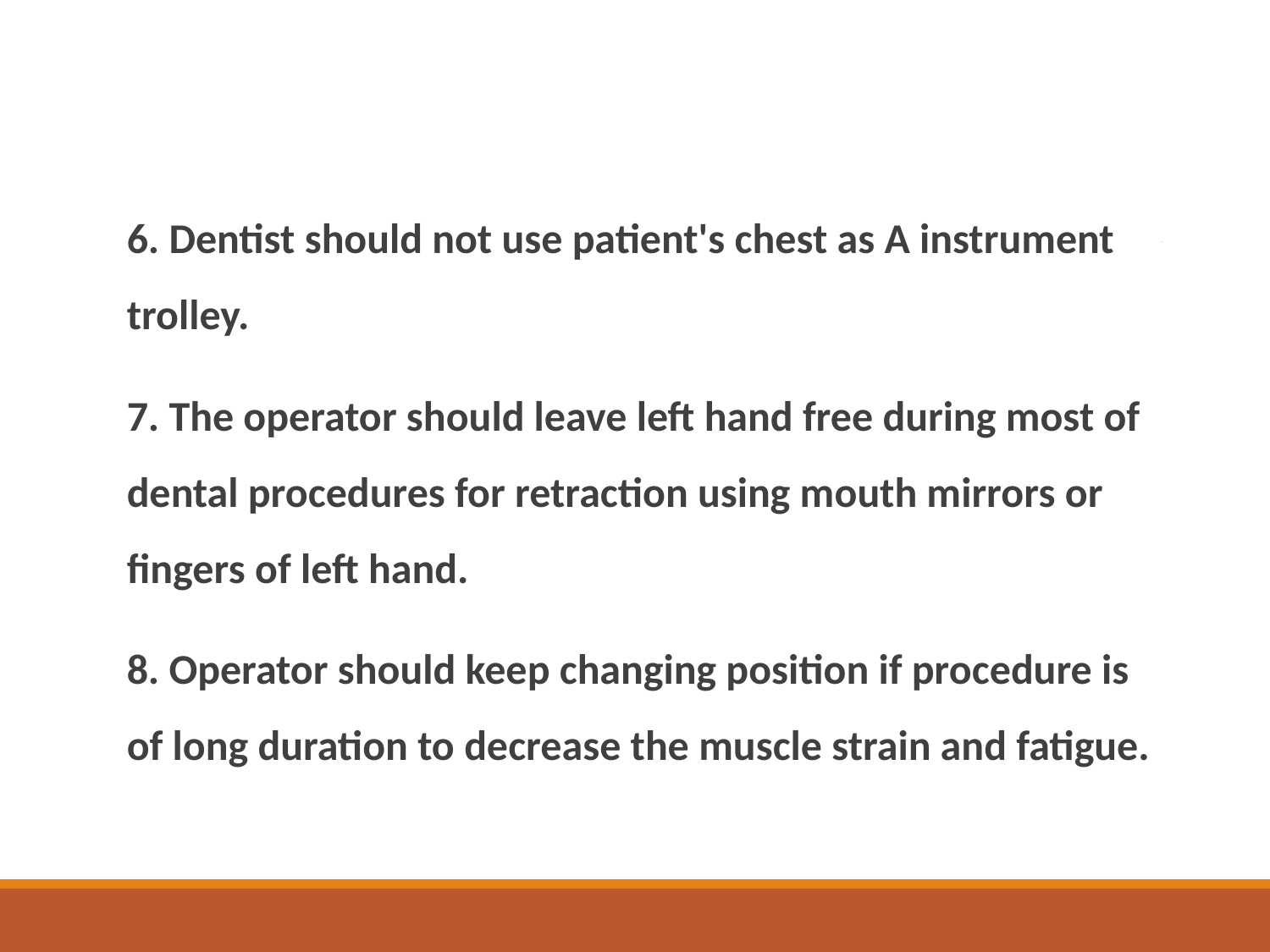

#
6. Dentist should not use patient's chest as A instrument trolley.
7. The operator should leave left hand free during most of dental procedures for retraction using mouth mirrors or fingers of left hand.
8. Operator should keep changing position if procedure is of long duration to decrease the muscle strain and fatigue.